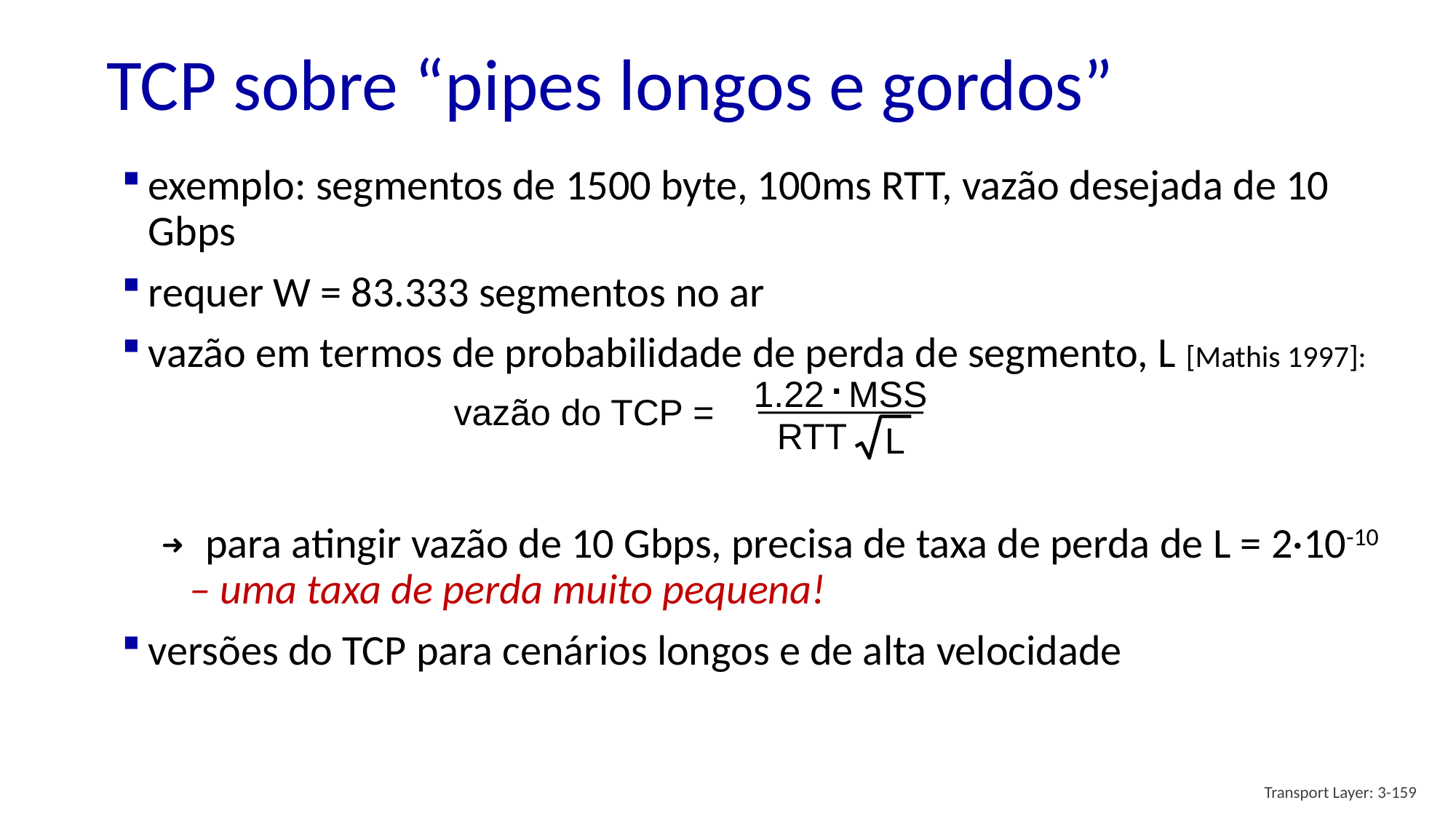

# TCP sobre “pipes longos e gordos”
exemplo: segmentos de 1500 byte, 100ms RTT, vazão desejada de 10 Gbps
requer W = 83.333 segmentos no ar
vazão em termos de probabilidade de perda de segmento, L [Mathis 1997]:
➜ para atingir vazão de 10 Gbps, precisa de taxa de perda de L = 2·10-10   – uma taxa de perda muito pequena!
versões do TCP para cenários longos e de alta velocidade

.
MSS
RTT
L

1.22
vazão do TCP =
Transport Layer: 3-159